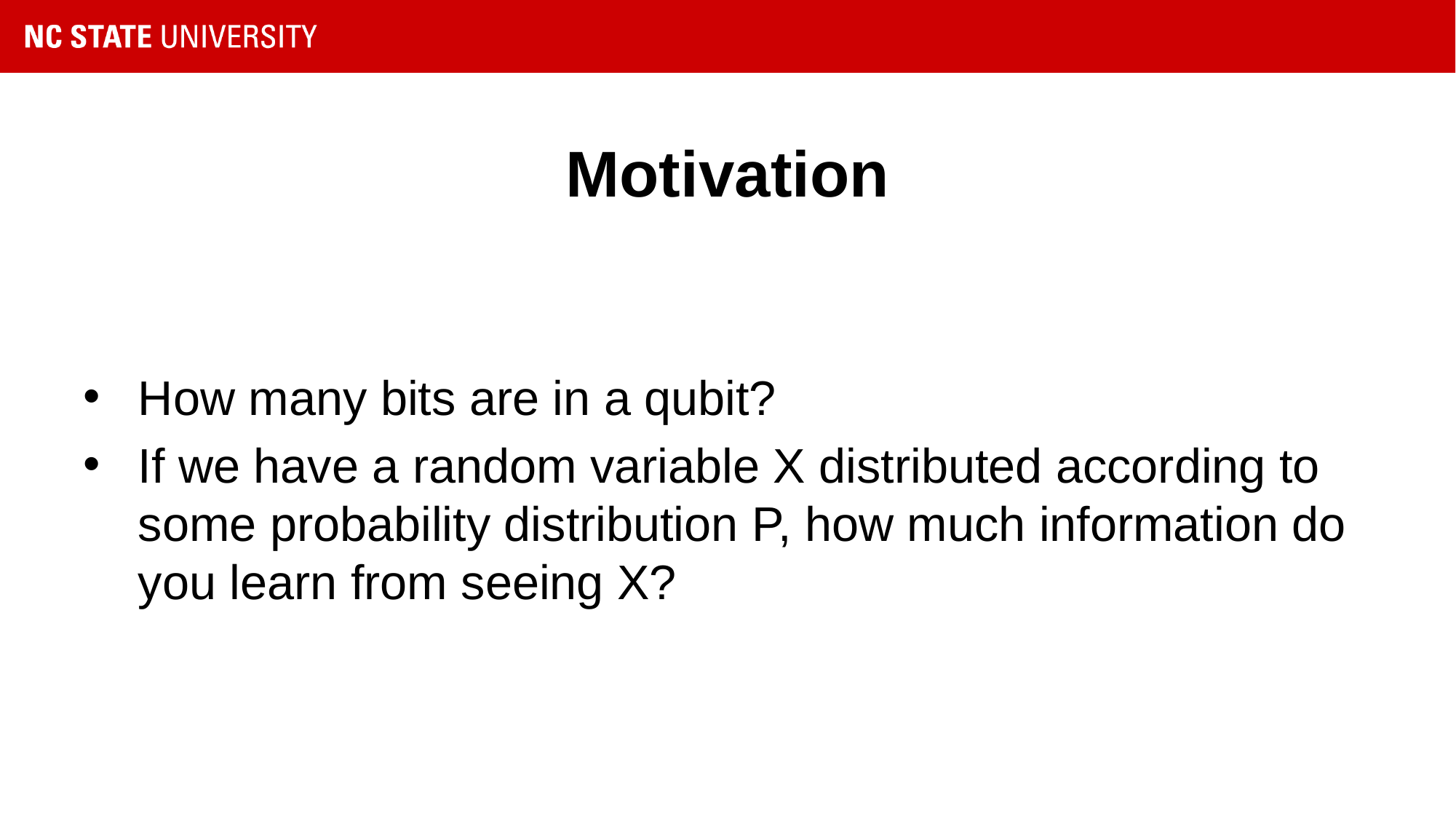

# Motivation
How many bits are in a qubit?
If we have a random variable X distributed according to some probability distribution P, how much information do you learn from seeing X?